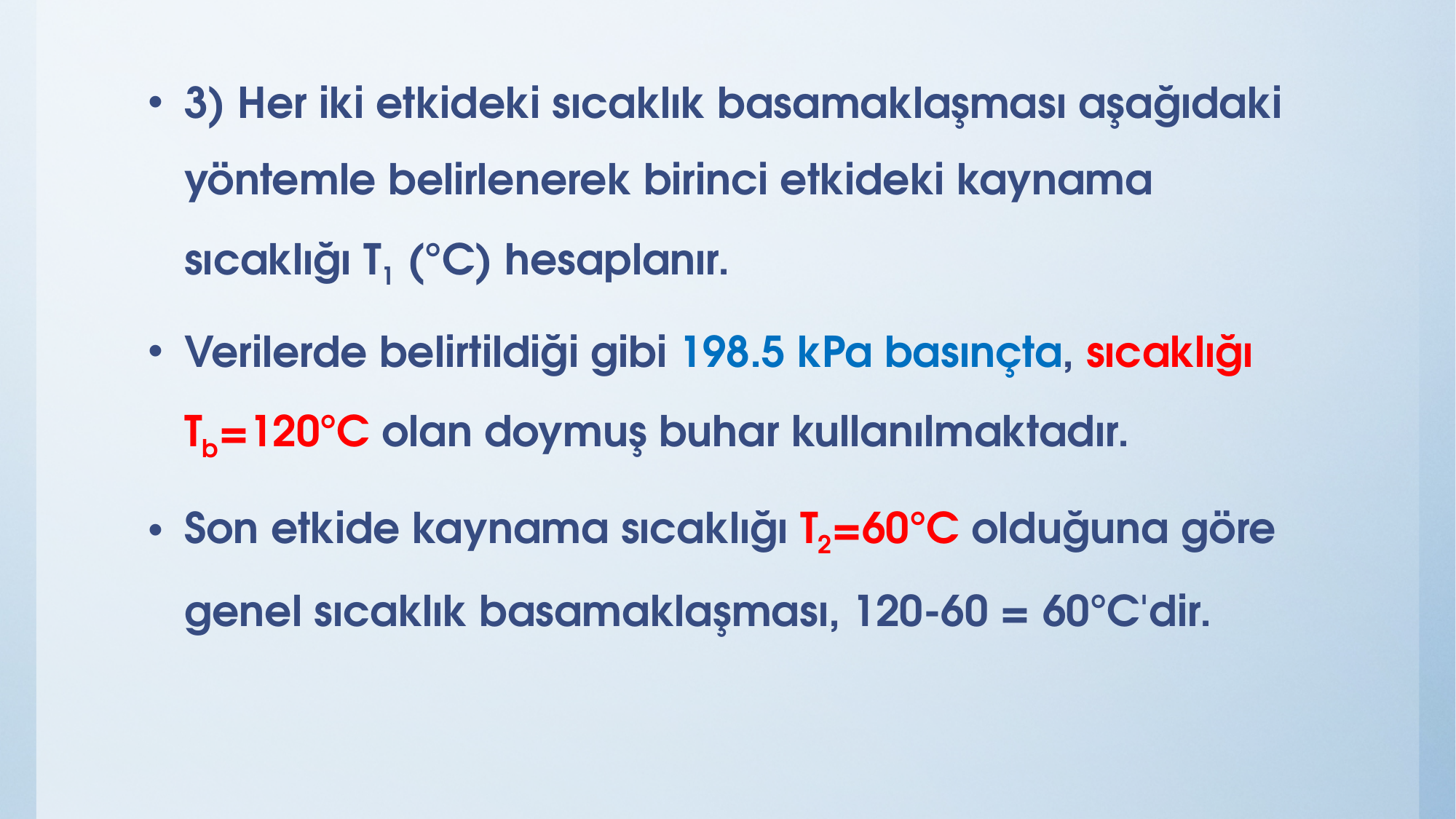

3) Her iki etkideki sıcaklık basamaklaşması aşağıdaki yöntemle belirlenerek birinci etkideki kaynama sıcaklığı T1 (°C) hesaplanır.
Verilerde belirtildiği gibi 198.5 kPa basınçta, sıcaklığı Tb=120°C olan doymuş buhar kullanılmaktadır.
Son etkide kaynama sıcaklığı T2=60°C olduğuna göre genel sıcaklık basamaklaşması, 120-60 = 60°C'dir.